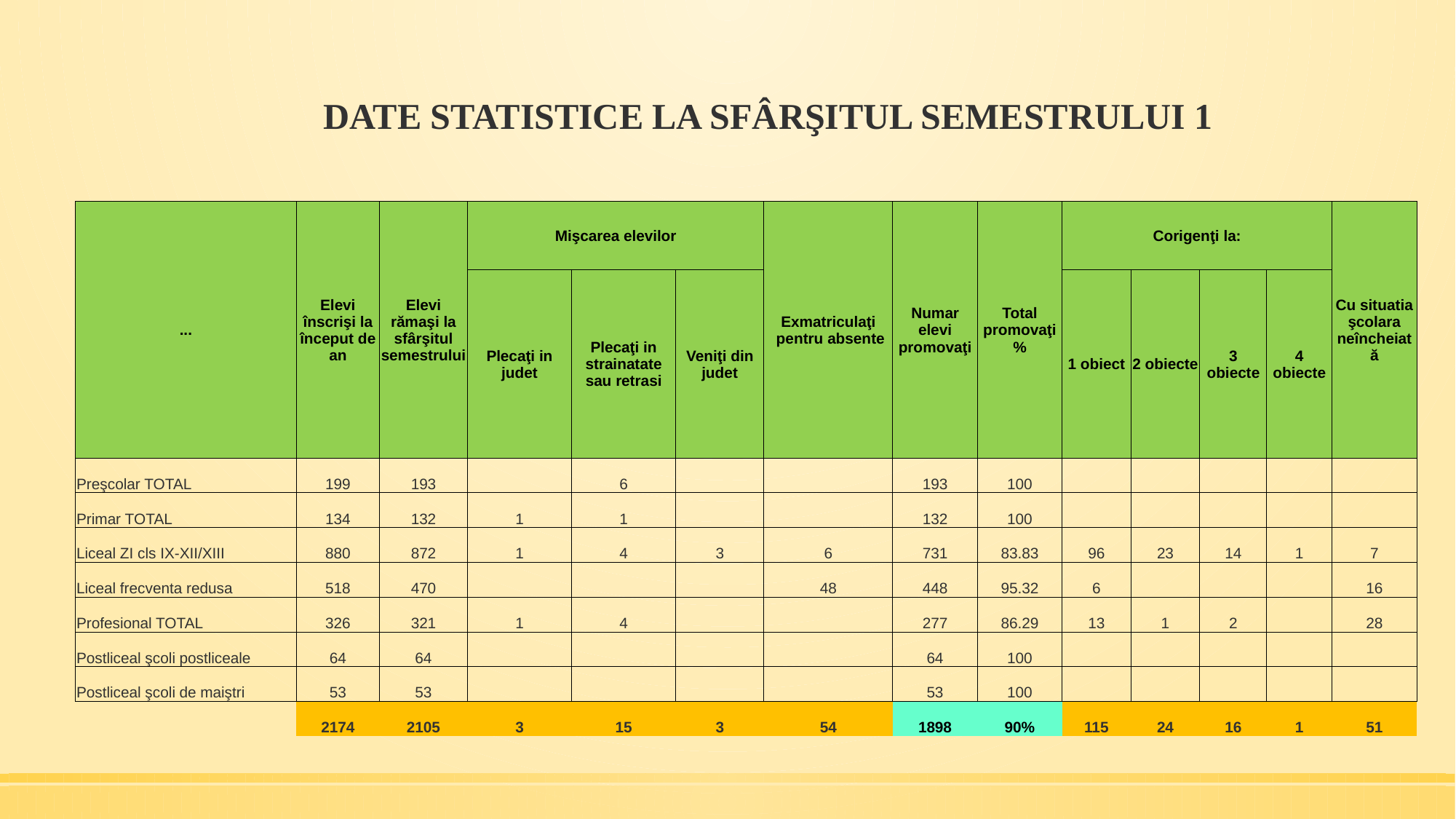

DATE STATISTICE LA SFÂRŞITUL SEMESTRULUI 1
| ... | Elevi înscrişi la început de an | Elevi rămaşi la sfârşitul semestrului | Mişcarea elevilor |  |  | Exmatriculaţi pentru absente | Numar elevi promovaţi | Total promovaţi % | Corigenţi la: |  |  |  | Cu situatia şcolara neîncheiată |
| --- | --- | --- | --- | --- | --- | --- | --- | --- | --- | --- | --- | --- | --- |
|  |  |  | Plecaţi in judet | Plecaţi in strainatate sau retrasi | Veniţi din judet |  |  |  | 1 obiect | 2 obiecte | 3 obiecte | 4 obiecte |  |
| Preşcolar TOTAL | 199 | 193 |  | 6 |  |  | 193 | 100 |  |  |  |  |  |
| Primar TOTAL | 134 | 132 | 1 | 1 |  |  | 132 | 100 |  |  |  |  |  |
| Liceal ZI cls IX-XII/XIII | 880 | 872 | 1 | 4 | 3 | 6 | 731 | 83.83 | 96 | 23 | 14 | 1 | 7 |
| Liceal frecventa redusa | 518 | 470 |  |  |  | 48 | 448 | 95.32 | 6 |  |  |  | 16 |
| Profesional TOTAL | 326 | 321 | 1 | 4 |  |  | 277 | 86.29 | 13 | 1 | 2 |  | 28 |
| Postliceal şcoli postliceale | 64 | 64 |  |  |  |  | 64 | 100 |  |  |  |  |  |
| Postliceal şcoli de maiştri | 53 | 53 |  |  |  |  | 53 | 100 |  |  |  |  |  |
|  | 2174 | 2105 | 3 | 15 | 3 | 54 | 1898 | 90% | 115 | 24 | 16 | 1 | 51 |